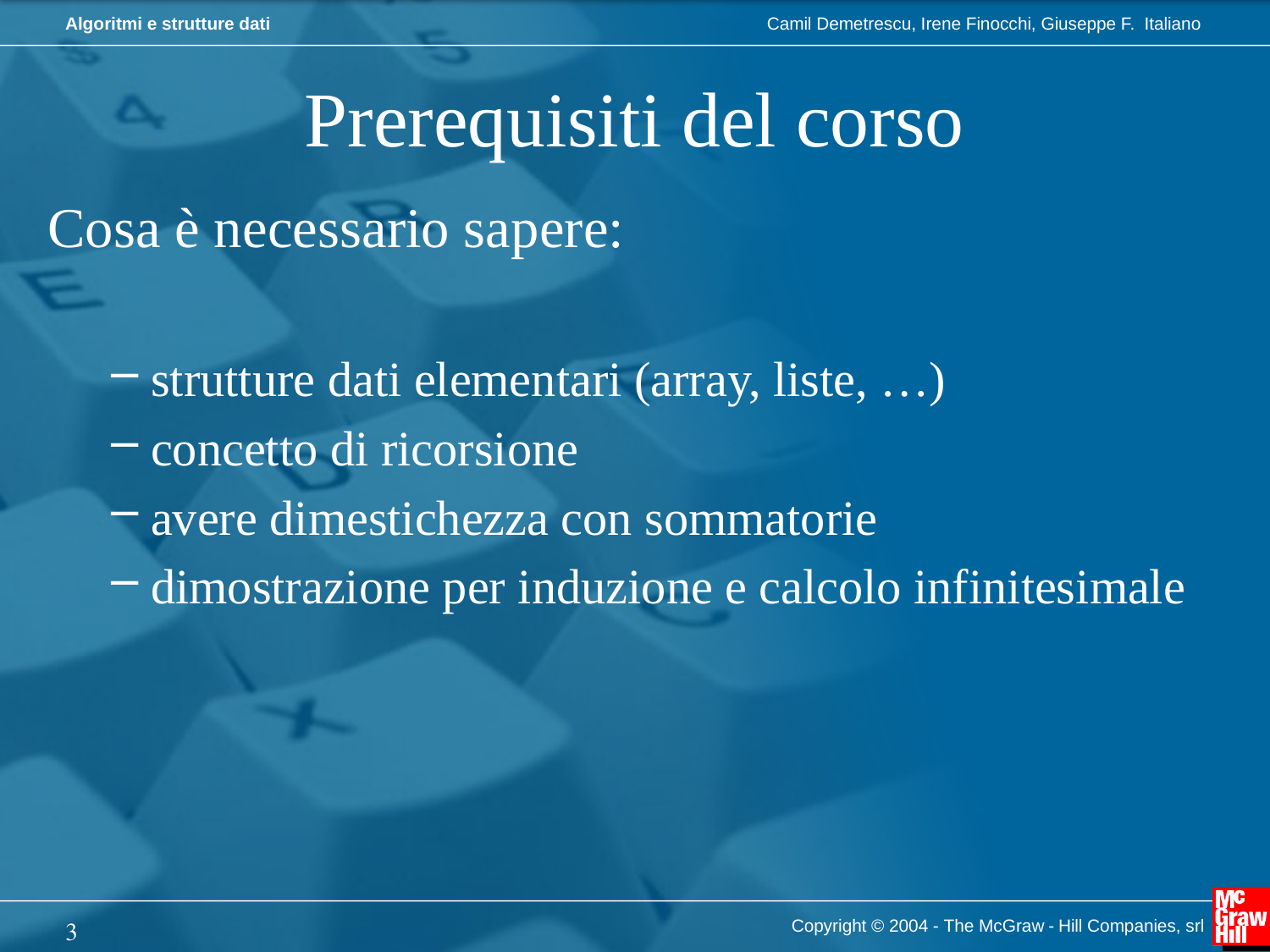

# Prerequisiti del corso
Cosa è necessario sapere:

strutture dati elementari (array, liste, …)
concetto di ricorsione
avere dimestichezza con sommatorie
dimostrazione per induzione e calcolo infinitesimale

Copyright © 2004 - The McGraw - Hill Companies, srl
3